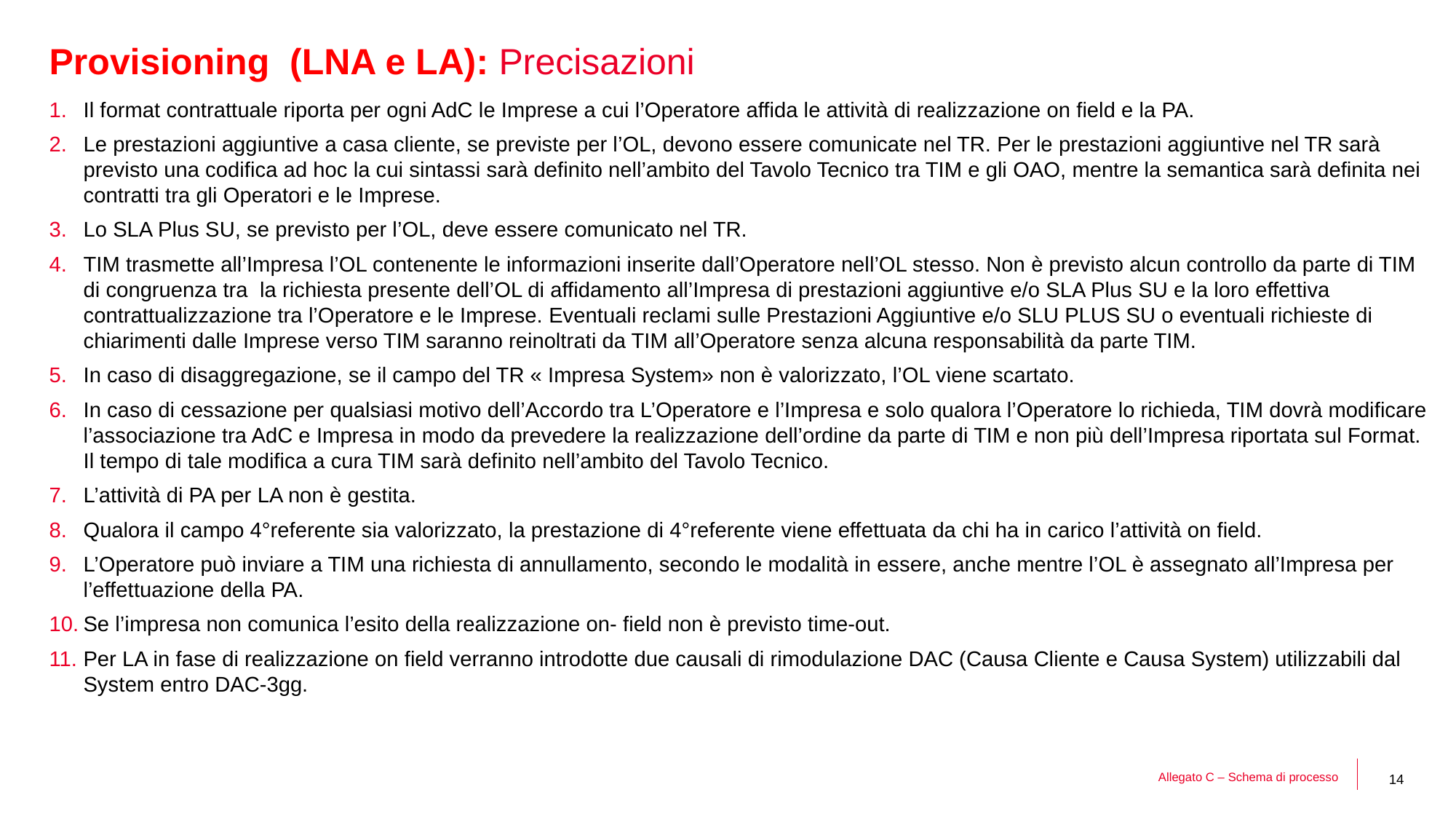

# Provisioning  (LNA e LA): Precisazioni
Il format contrattuale riporta per ogni AdC le Imprese a cui l’Operatore affida le attività di realizzazione on field e la PA.
Le prestazioni aggiuntive a casa cliente, se previste per l’OL, devono essere comunicate nel TR. Per le prestazioni aggiuntive nel TR sarà previsto una codifica ad hoc la cui sintassi sarà definito nell’ambito del Tavolo Tecnico tra TIM e gli OAO, mentre la semantica sarà definita nei contratti tra gli Operatori e le Imprese.
Lo SLA Plus SU, se previsto per l’OL, deve essere comunicato nel TR.
TIM trasmette all’Impresa l’OL contenente le informazioni inserite dall’Operatore nell’OL stesso. Non è previsto alcun controllo da parte di TIM di congruenza tra  la richiesta presente dell’OL di affidamento all’Impresa di prestazioni aggiuntive e/o SLA Plus SU e la loro effettiva contrattualizzazione tra l’Operatore e le Imprese. Eventuali reclami sulle Prestazioni Aggiuntive e/o SLU PLUS SU o eventuali richieste di chiarimenti dalle Imprese verso TIM saranno reinoltrati da TIM all’Operatore senza alcuna responsabilità da parte TIM.
In caso di disaggregazione, se il campo del TR « Impresa System» non è valorizzato, l’OL viene scartato.
In caso di cessazione per qualsiasi motivo dell’Accordo tra L’Operatore e l’Impresa e solo qualora l’Operatore lo richieda, TIM dovrà modificare l’associazione tra AdC e Impresa in modo da prevedere la realizzazione dell’ordine da parte di TIM e non più dell’Impresa riportata sul Format. Il tempo di tale modifica a cura TIM sarà definito nell’ambito del Tavolo Tecnico.
L’attività di PA per LA non è gestita.
Qualora il campo 4°referente sia valorizzato, la prestazione di 4°referente viene effettuata da chi ha in carico l’attività on field.
L’Operatore può inviare a TIM una richiesta di annullamento, secondo le modalità in essere, anche mentre l’OL è assegnato all’Impresa per l’effettuazione della PA.
Se l’impresa non comunica l’esito della realizzazione on- field non è previsto time-out.
Per LA in fase di realizzazione on field verranno introdotte due causali di rimodulazione DAC (Causa Cliente e Causa System) utilizzabili dal System entro DAC-3gg.

Allegato C – Schema di processo